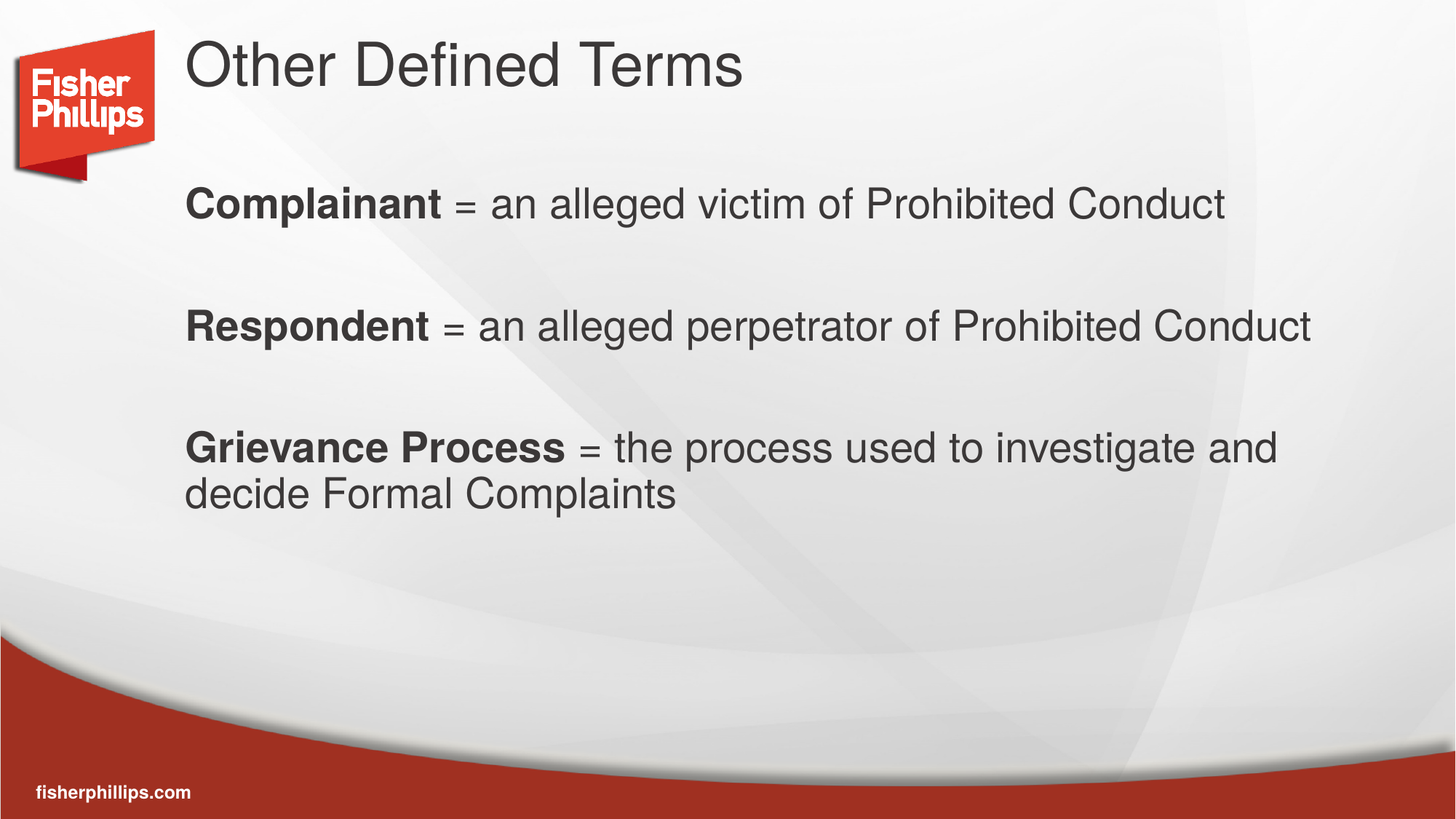

# Other Defined Terms
Complainant = an alleged victim of Prohibited Conduct

Respondent = an alleged perpetrator of Prohibited Conduct

Grievance Process = the process used to investigate and decide Formal Complaints